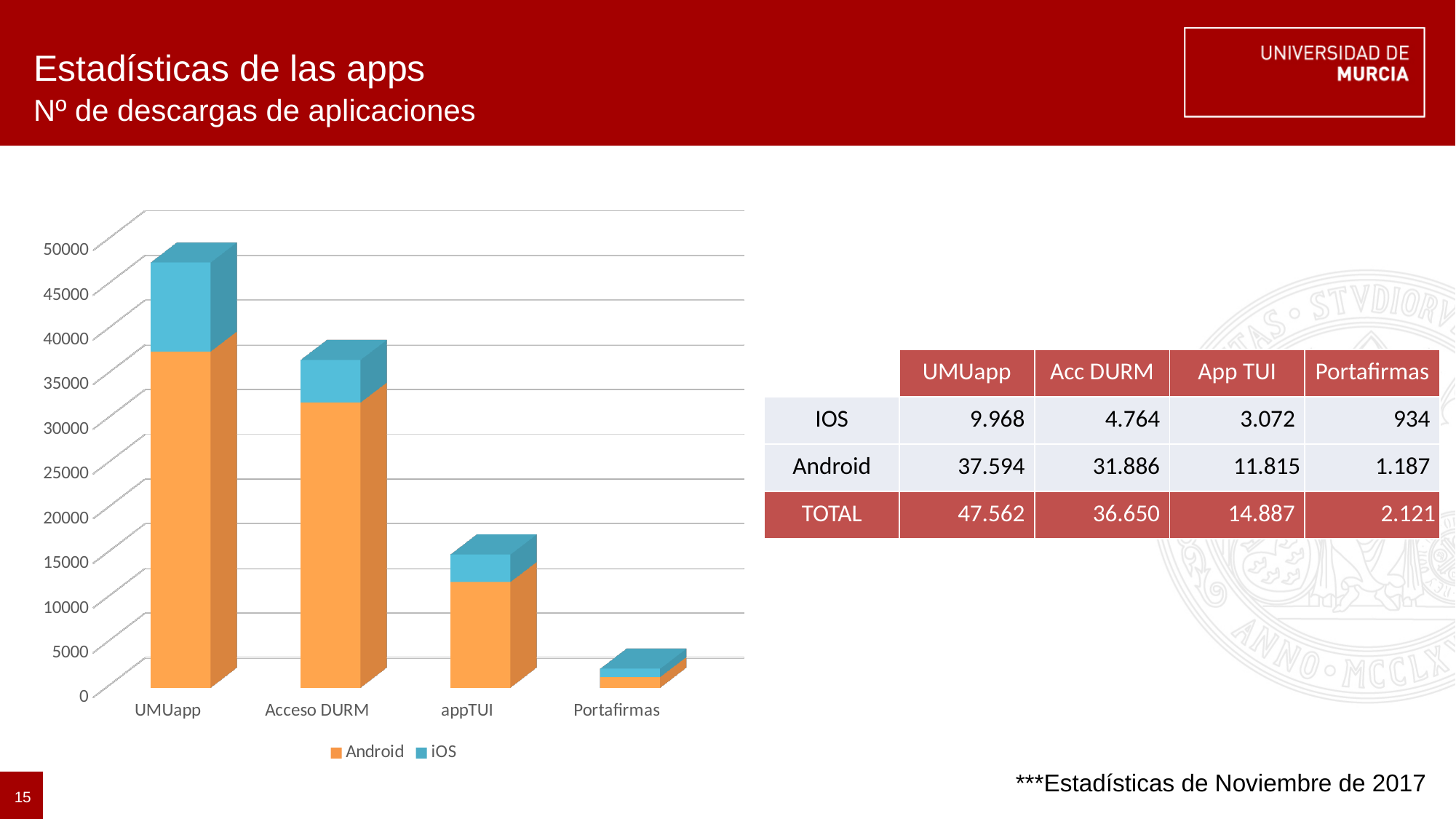

# Estadísticas de las apps
Nº de descargas de aplicaciones

[unsupported chart]

|  | UMUapp | Acc DURM | App TUI | Portafirmas |
| --- | --- | --- | --- | --- |
| IOS | 9.968 | 4.764 | 3.072 | 934 |
| Android | 37.594 | 31.886 | 11.815 | 1.187 |
| TOTAL | 47.562 | 36.650 | 14.887 | 2.121 |
***Estadísticas de Noviembre de 2017
15